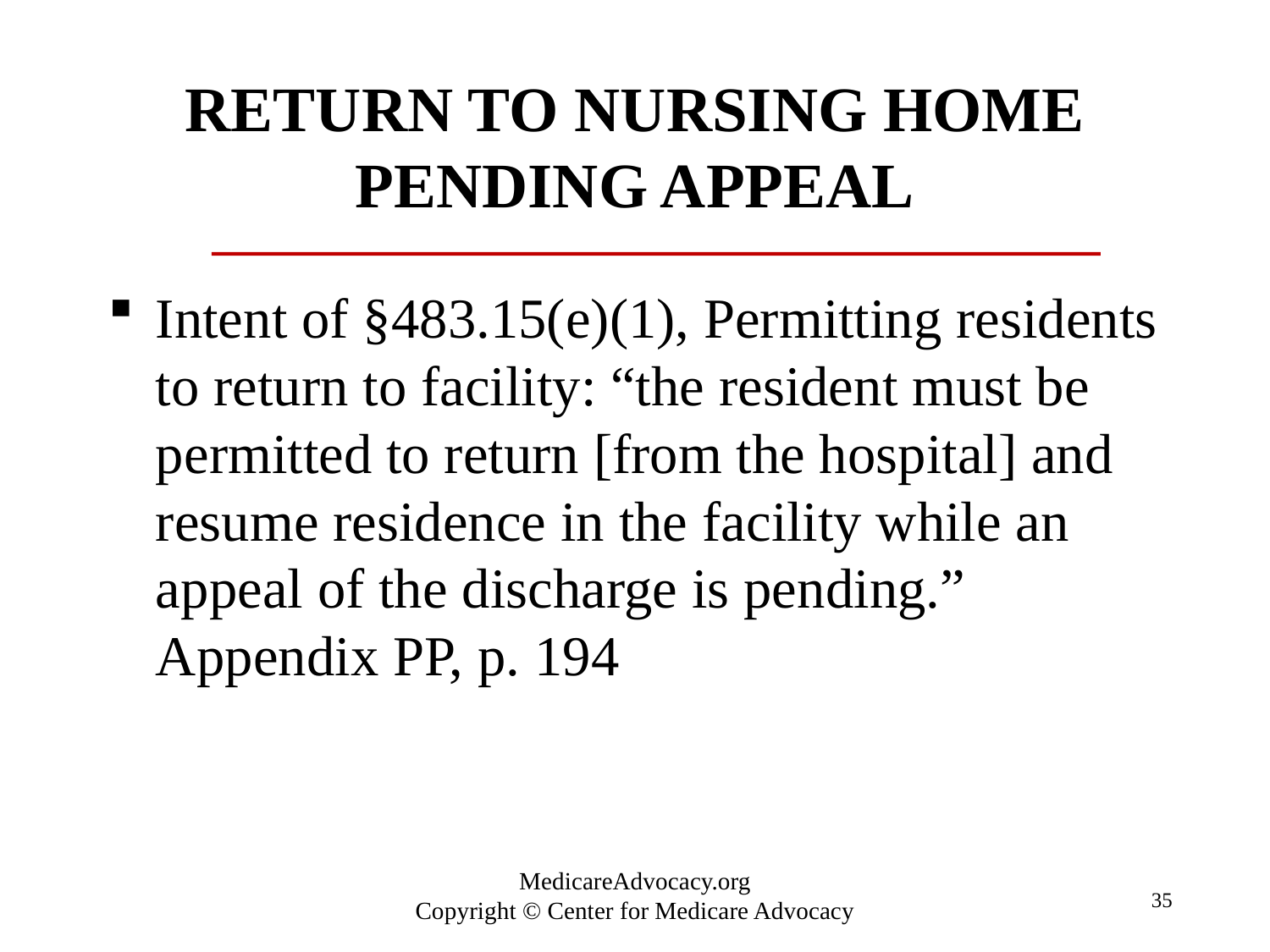

# Return to nursing home pending appeal
Intent of §483.15(e)(1), Permitting residents to return to facility: “the resident must be permitted to return [from the hospital] and resume residence in the facility while an appeal of the discharge is pending.” Appendix PP, p. 194
35